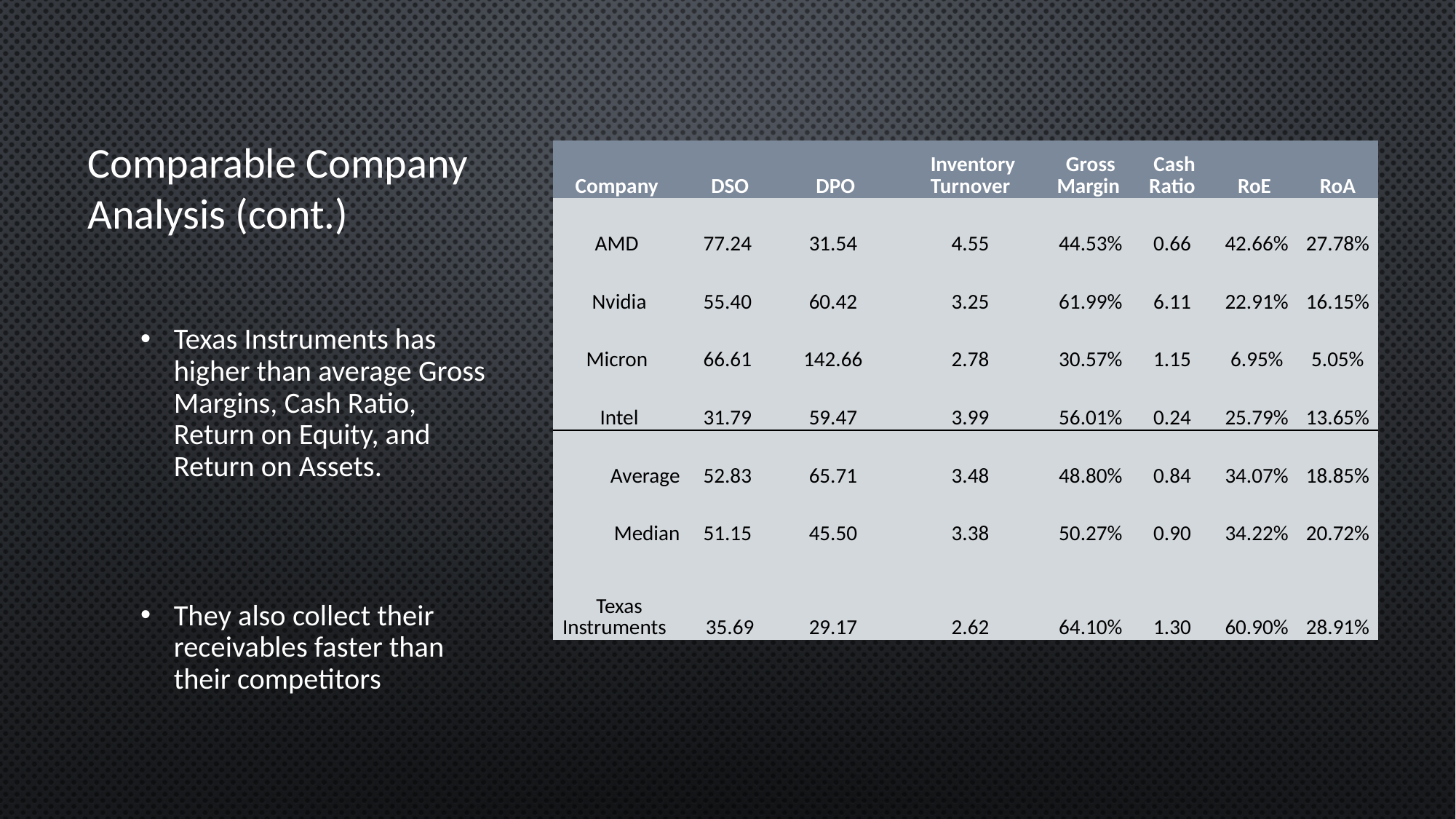

# Comparable Company Analysis (cont.)
| Company | DSO | DPO | Inventory Turnover | Gross Margin | Cash Ratio | RoE | RoA |
| --- | --- | --- | --- | --- | --- | --- | --- |
| AMD | 77.24 | 31.54 | 4.55 | 44.53% | 0.66 | 42.66% | 27.78% |
| Nvidia | 55.40 | 60.42 | 3.25 | 61.99% | 6.11 | 22.91% | 16.15% |
| Micron | 66.61 | 142.66 | 2.78 | 30.57% | 1.15 | 6.95% | 5.05% |
| Intel | 31.79 | 59.47 | 3.99 | 56.01% | 0.24 | 25.79% | 13.65% |
| Average | 52.83 | 65.71 | 3.48 | 48.80% | 0.84 | 34.07% | 18.85% |
| Median | 51.15 | 45.50 | 3.38 | 50.27% | 0.90 | 34.22% | 20.72% |
|  |  |  |  |  |  |  |  |
| Texas Instruments | 35.69 | 29.17 | 2.62 | 64.10% | 1.30 | 60.90% | 28.91% |
Texas Instruments has higher than average Gross Margins, Cash Ratio, Return on Equity, and Return on Assets.

They also collect their receivables faster than their competitors